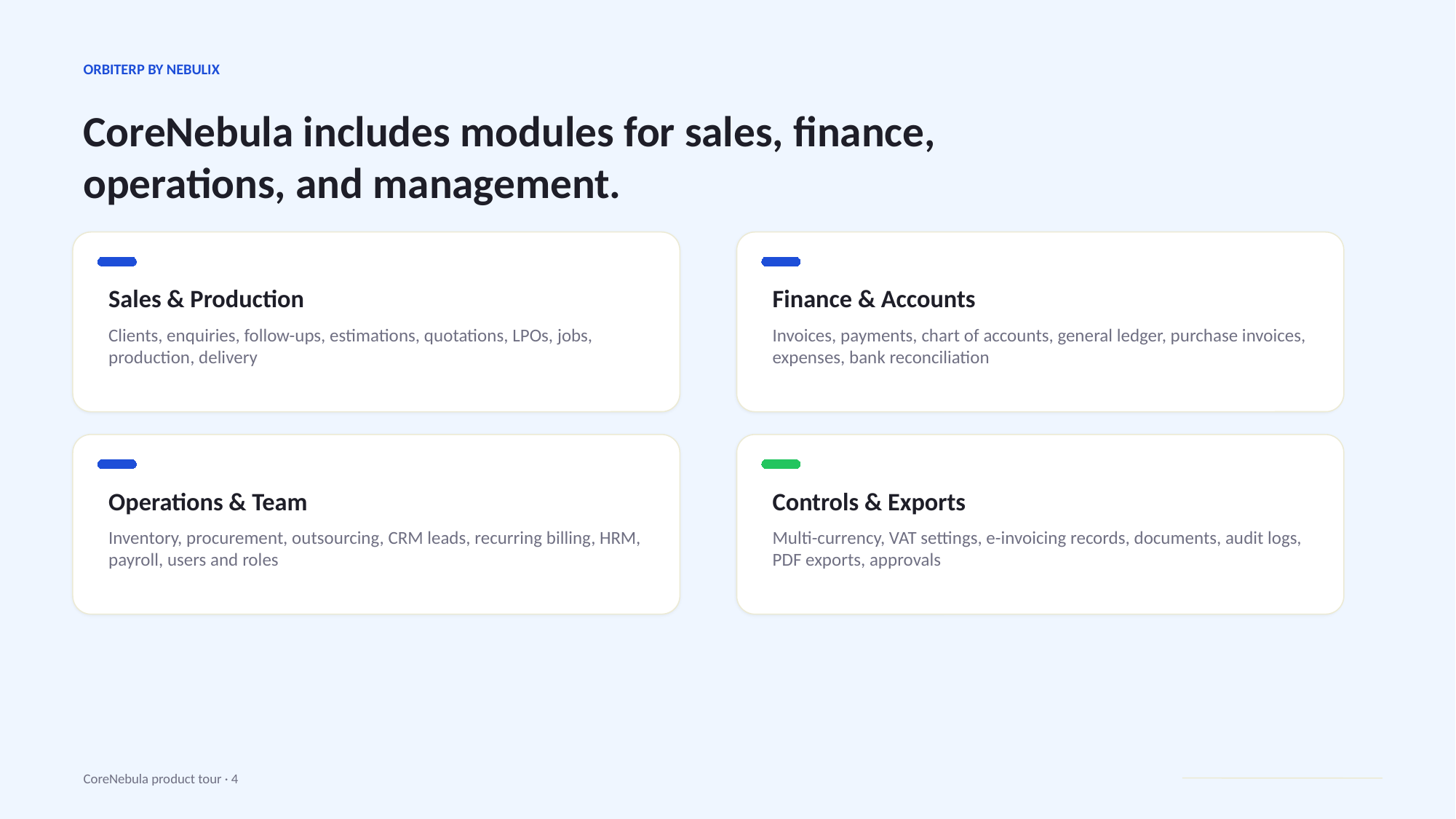

ORBITERP BY NEBULIX
CoreNebula includes modules for sales, finance, operations, and management.

Sales & Production
Finance & Accounts
Clients, enquiries, follow-ups, estimations, quotations, LPOs, jobs, production, delivery
Invoices, payments, chart of accounts, general ledger, purchase invoices, expenses, bank reconciliation

Operations & Team
Controls & Exports
Inventory, procurement, outsourcing, CRM leads, recurring billing, HRM, payroll, users and roles
Multi-currency, VAT settings, e-invoicing records, documents, audit logs, PDF exports, approvals
CoreNebula product tour · 4